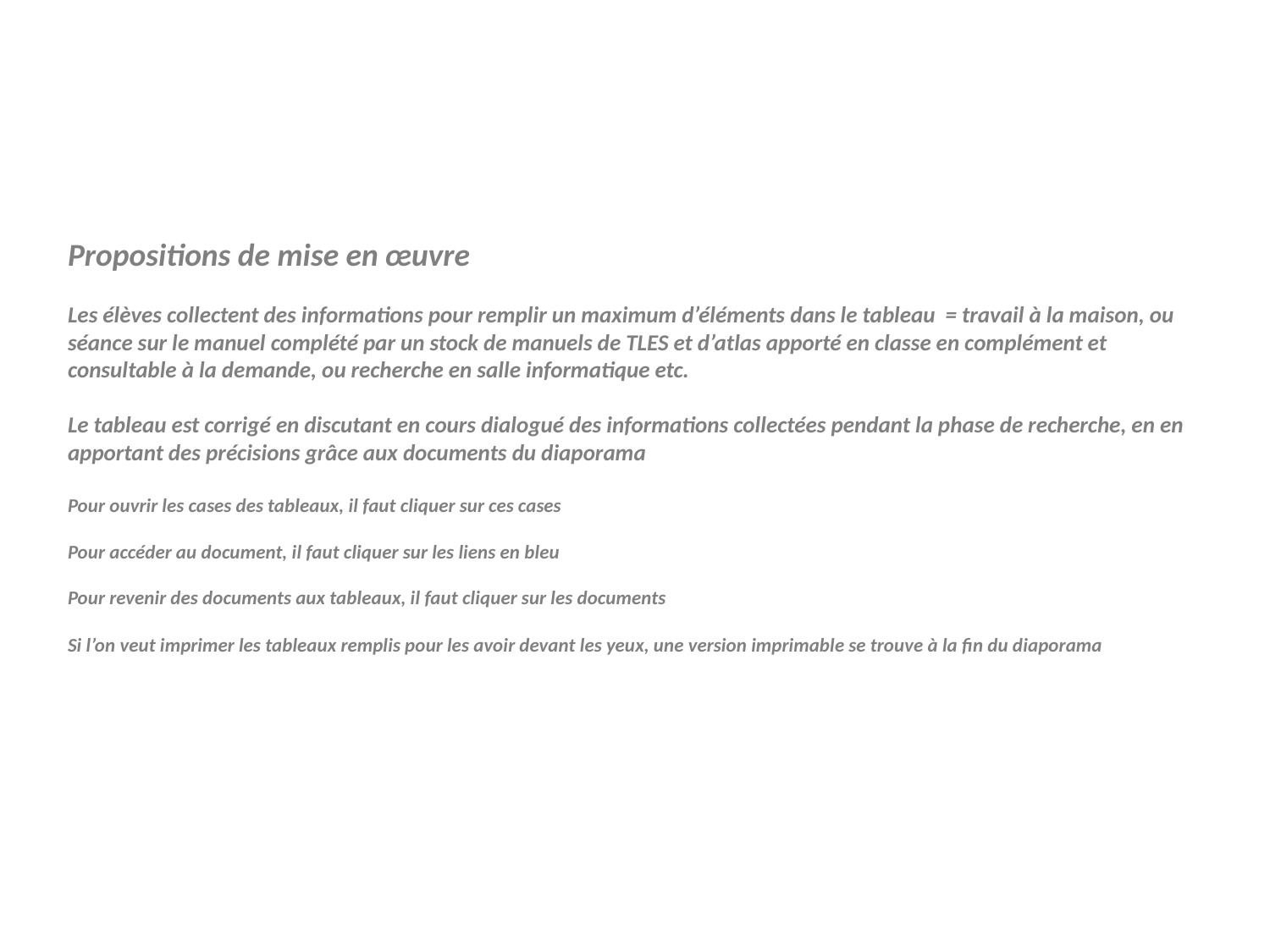

# Propositions de mise en œuvre Les élèves collectent des informations pour remplir un maximum d’éléments dans le tableau  = travail à la maison, ou séance sur le manuel complété par un stock de manuels de TLES et d’atlas apporté en classe en complément et consultable à la demande, ou recherche en salle informatique etc. Le tableau est corrigé en discutant en cours dialogué des informations collectées pendant la phase de recherche, en en apportant des précisions grâce aux documents du diaporama Pour ouvrir les cases des tableaux, il faut cliquer sur ces cases Pour accéder au document, il faut cliquer sur les liens en bleu Pour revenir des documents aux tableaux, il faut cliquer sur les documents Si l’on veut imprimer les tableaux remplis pour les avoir devant les yeux, une version imprimable se trouve à la fin du diaporama